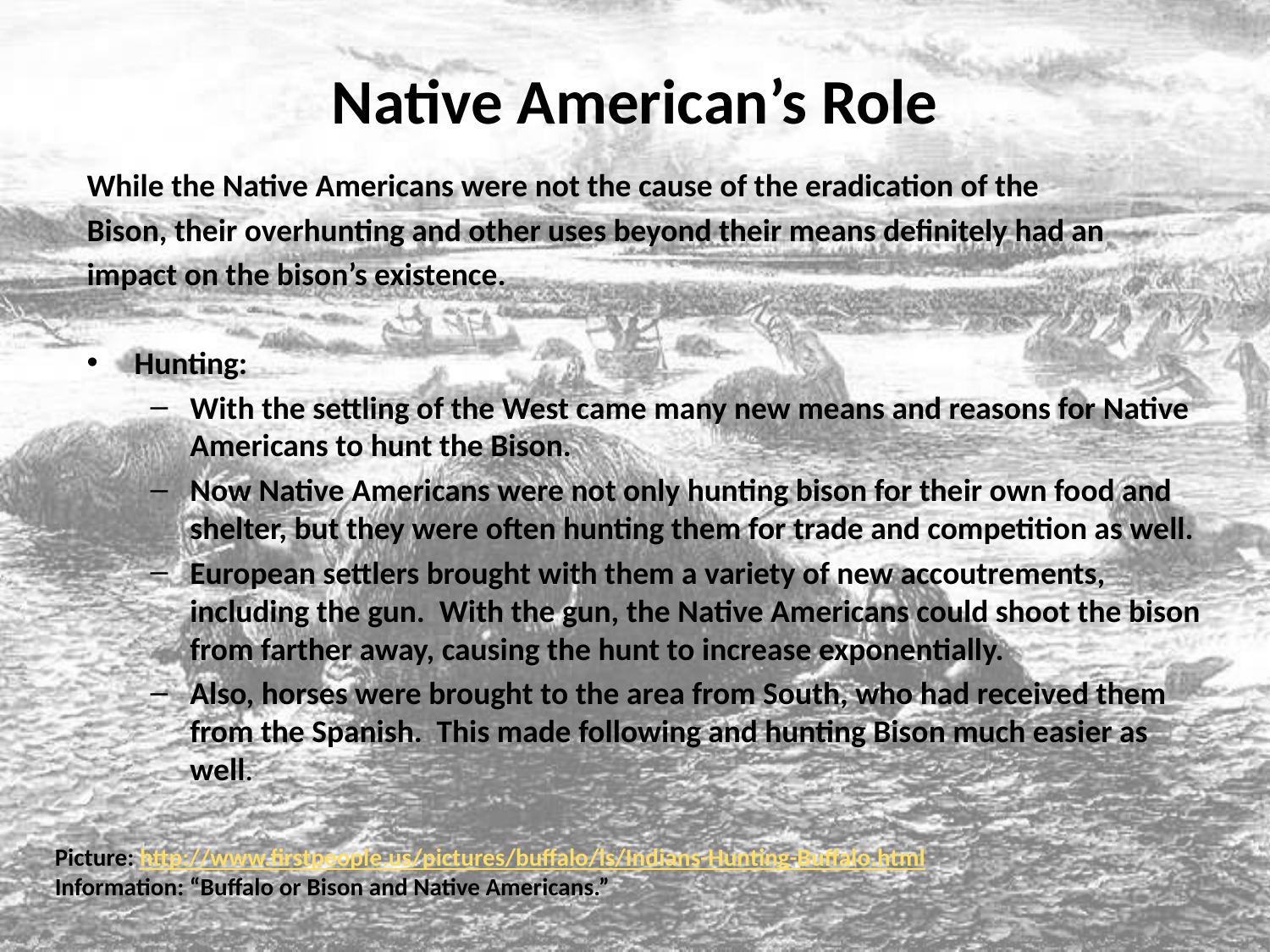

# Native American’s Role
While the Native Americans were not the cause of the eradication of the
Bison, their overhunting and other uses beyond their means definitely had an
impact on the bison’s existence.

Hunting:
With the settling of the West came many new means and reasons for Native Americans to hunt the Bison.
Now Native Americans were not only hunting bison for their own food and shelter, but they were often hunting them for trade and competition as well.
European settlers brought with them a variety of new accoutrements, including the gun.  With the gun, the Native Americans could shoot the bison from farther away, causing the hunt to increase exponentially.
Also, horses were brought to the area from South, who had received them from the Spanish.  This made following and hunting Bison much easier as well.
Picture: http://www.firstpeople.us/pictures/buffalo/ls/Indians-Hunting-Buffalo.html
Information: “Buffalo or Bison and Native Americans.”